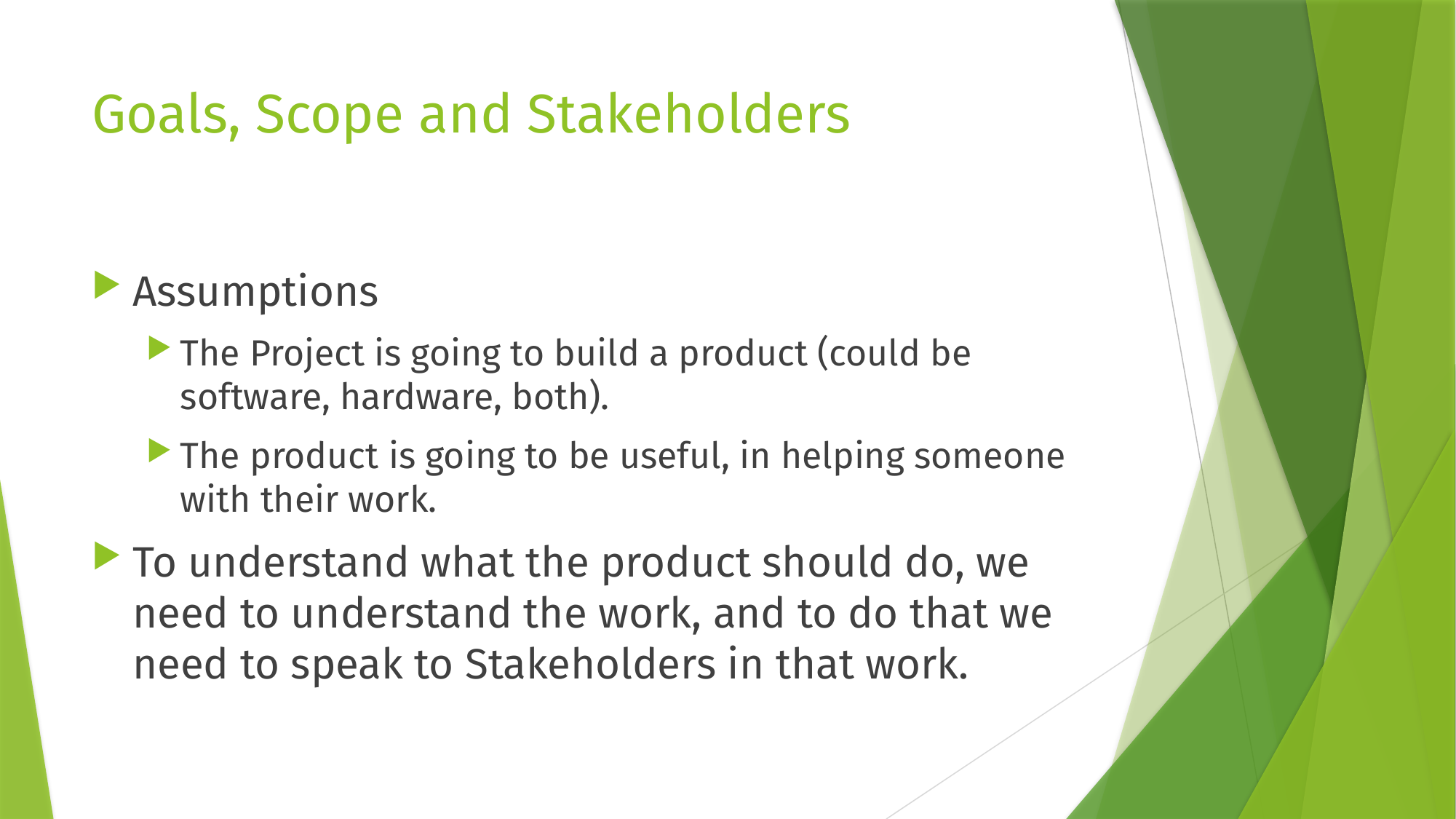

# Goals, Scope and Stakeholders
Assumptions
The Project is going to build a product (could be software, hardware, both).
The product is going to be useful, in helping someone with their work.
To understand what the product should do, we need to understand the work, and to do that we need to speak to Stakeholders in that work.